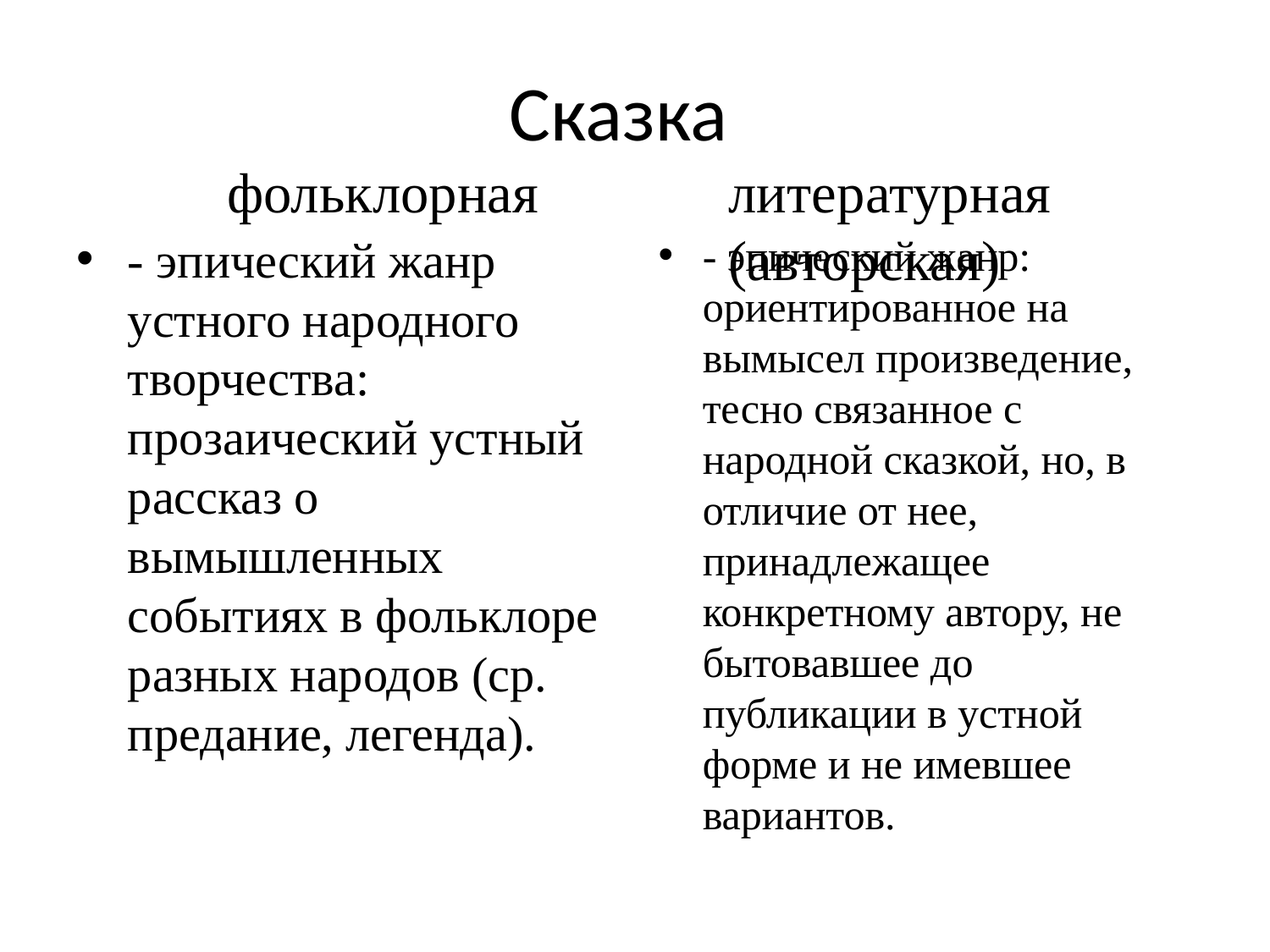

# Сказка
фольклорная
литературная
(авторская)
- эпический жанр устного народного творчества: прозаический устный рассказ о вымышленных событиях в фольклоре разных народов (ср. предание, легенда).
- эпический жанр: ориентированное на вымысел произведение, тесно связанное с народной сказкой, но, в отличие от нее, принадлежащее конкретному автору, не бытовавшее до публикации в устной форме и не имевшее вариантов.